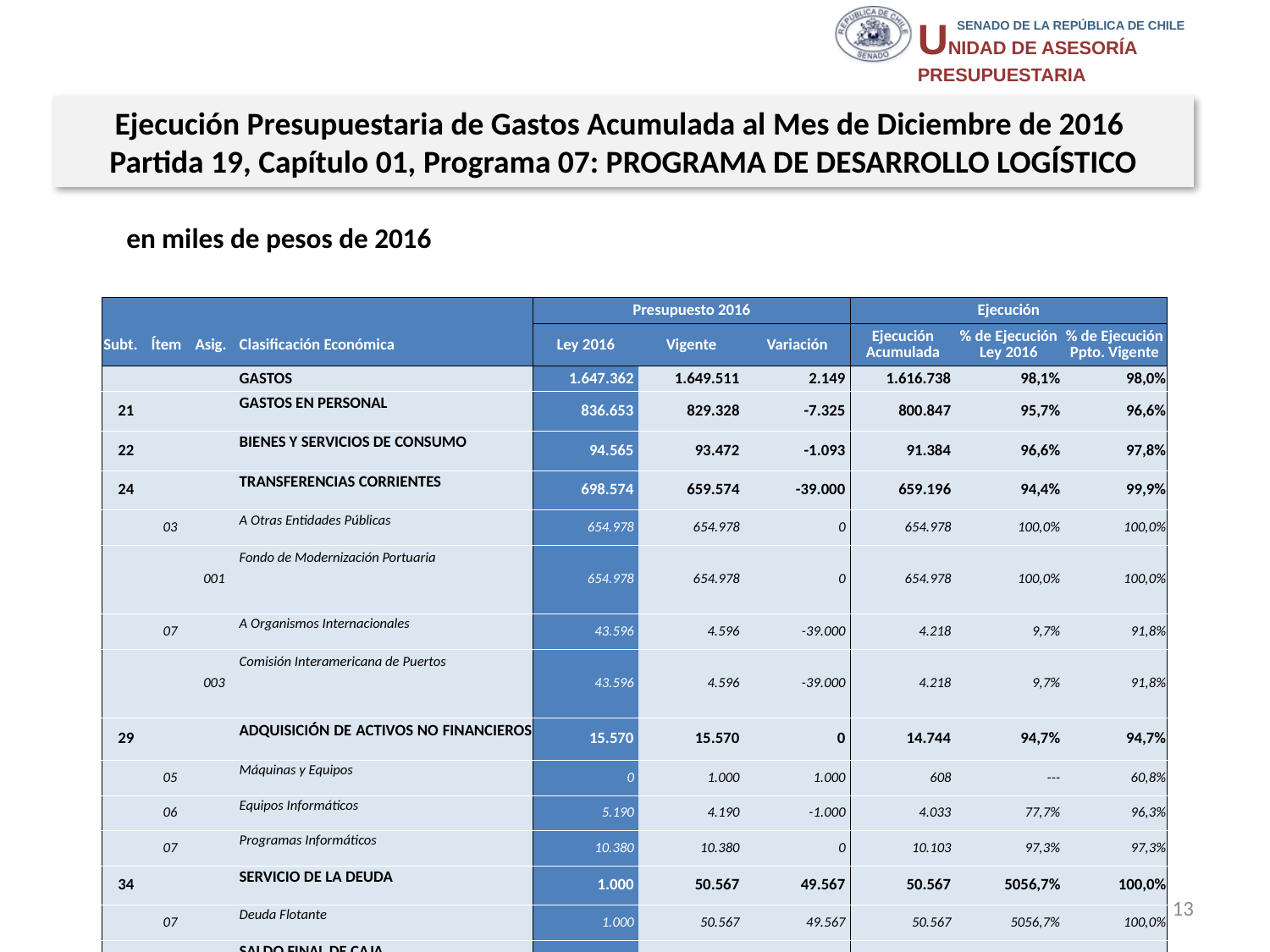

Ejecución Presupuestaria de Gastos Acumulada al Mes de Diciembre de 2016
Partida 19, Capítulo 01, Programa 07: PROGRAMA DE DESARROLLO LOGÍSTICO
en miles de pesos de 2016
|  |  |  |  | Presupuesto 2016 |  |  | Ejecución |  |  |
| --- | --- | --- | --- | --- | --- | --- | --- | --- | --- |
| Subt. | Ítem | Asig. | Clasificación Económica | Ley 2016 | Vigente | Variación | Ejecución Acumulada | % de Ejecución Ley 2016 | % de Ejecución Ppto. Vigente |
|  |  |  | GASTOS | 1.647.362 | 1.649.511 | 2.149 | 1.616.738 | 98,1% | 98,0% |
| 21 |  |  | GASTOS EN PERSONAL | 836.653 | 829.328 | -7.325 | 800.847 | 95,7% | 96,6% |
| 22 |  |  | BIENES Y SERVICIOS DE CONSUMO | 94.565 | 93.472 | -1.093 | 91.384 | 96,6% | 97,8% |
| 24 |  |  | TRANSFERENCIAS CORRIENTES | 698.574 | 659.574 | -39.000 | 659.196 | 94,4% | 99,9% |
|  | 03 |  | A Otras Entidades Públicas | 654.978 | 654.978 | 0 | 654.978 | 100,0% | 100,0% |
|  |  | 001 | Fondo de Modernización Portuaria | 654.978 | 654.978 | 0 | 654.978 | 100,0% | 100,0% |
|  | 07 |  | A Organismos Internacionales | 43.596 | 4.596 | -39.000 | 4.218 | 9,7% | 91,8% |
|  |  | 003 | Comisión Interamericana de Puertos | 43.596 | 4.596 | -39.000 | 4.218 | 9,7% | 91,8% |
| 29 |  |  | ADQUISICIÓN DE ACTIVOS NO FINANCIEROS | 15.570 | 15.570 | 0 | 14.744 | 94,7% | 94,7% |
|  | 05 |  | Máquinas y Equipos | 0 | 1.000 | 1.000 | 608 | --- | 60,8% |
|  | 06 |  | Equipos Informáticos | 5.190 | 4.190 | -1.000 | 4.033 | 77,7% | 96,3% |
|  | 07 |  | Programas Informáticos | 10.380 | 10.380 | 0 | 10.103 | 97,3% | 97,3% |
| 34 |  |  | SERVICIO DE LA DEUDA | 1.000 | 50.567 | 49.567 | 50.567 | 5056,7% | 100,0% |
|  | 07 |  | Deuda Flotante | 1.000 | 50.567 | 49.567 | 50.567 | 5056,7% | 100,0% |
| 35 |  |  | SALDO FINAL DE CAJA | 1.000 | 1.000 | 0 | 0 | 0,0% | 0,0% |
Fuente: Elaboración propia en base  a Informes de ejecución presupuestaria mensual de DIPRES
13